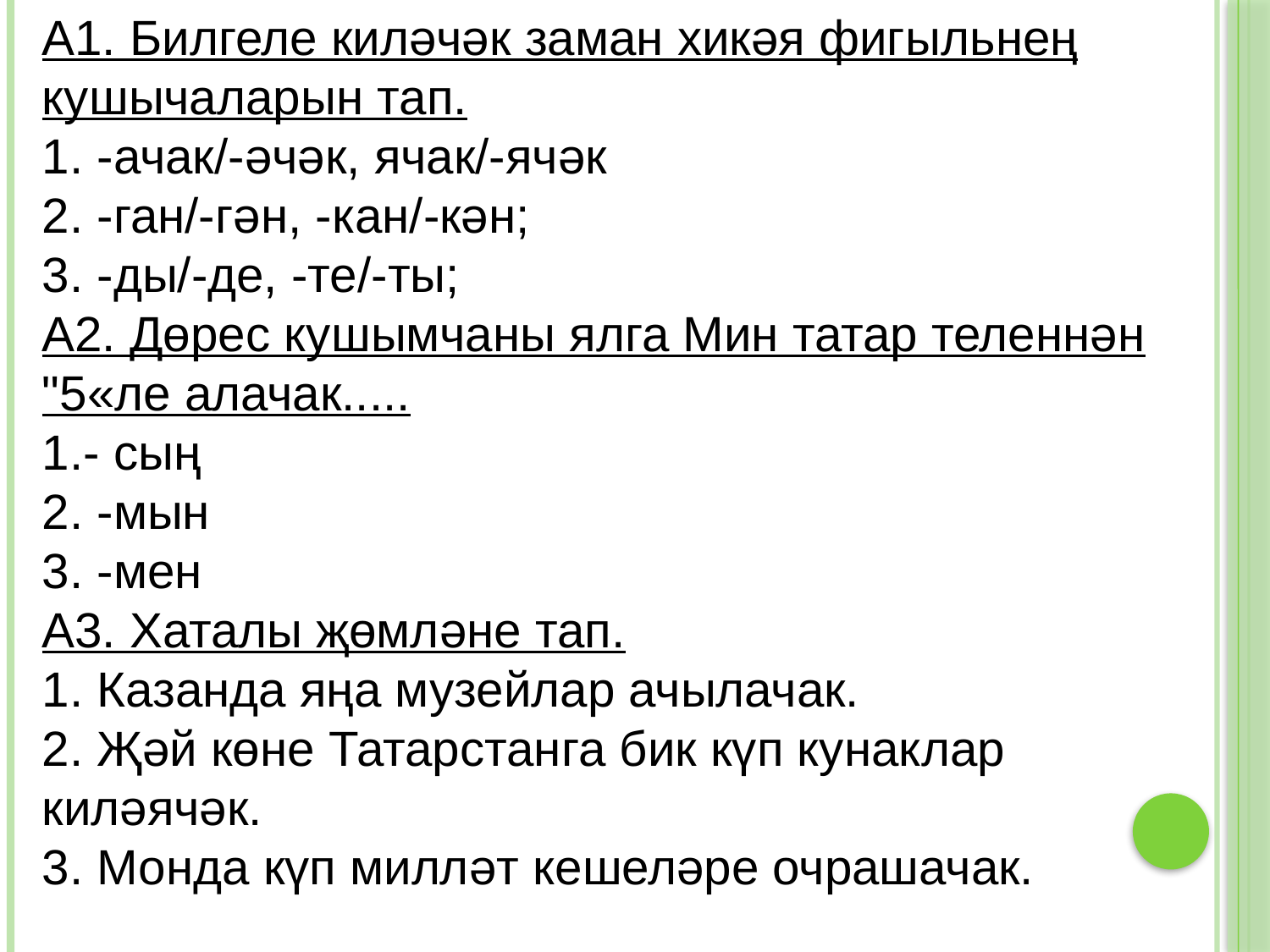

А1. Билгеле киләчәк заман хикәя фигыльнең кушычаларын тап.
1. -ачак/-әчәк, ячак/-ячәк
2. -ган/-гән, -кан/-кән;
3. -ды/-де, -те/-ты;
А2. Дөрес кушымчаны ялга Мин татар теленнән "5«ле алачак.....
1.- сың
2. -мын
3. -мен
А3. Хаталы җөмләне тап.
1. Казанда яңа музейлар ачылачак.
2. Җәй көне Татарстанга бик күп кунаклар киләячәк.
3. Монда күп милләт кешеләре очрашачак.